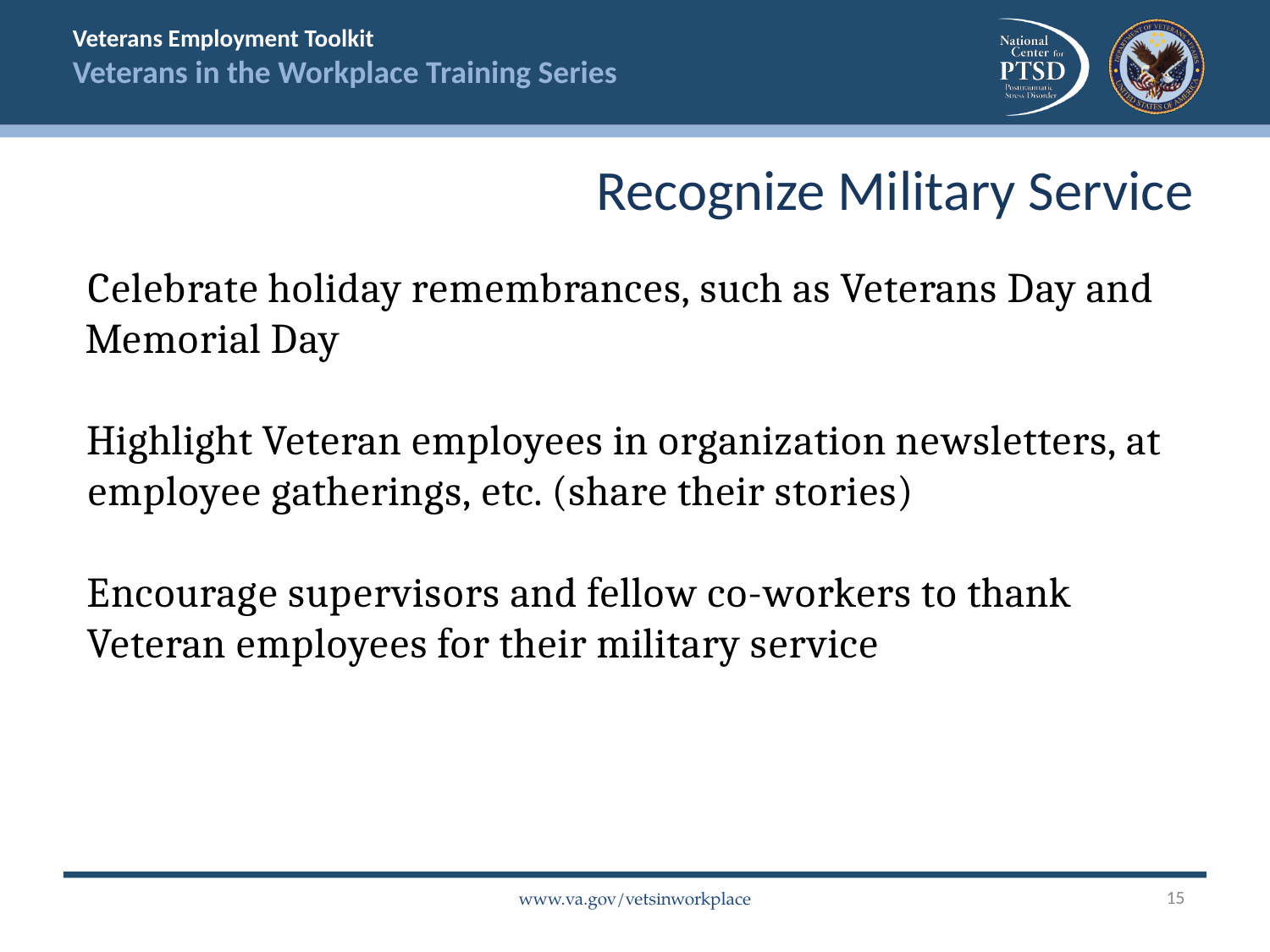

Recognize Military Service
Celebrate holiday remembrances, such as Veterans Day and Memorial Day

Highlight Veteran employees in organization newsletters, at employee gatherings, etc. (share their stories)

Encourage supervisors and fellow co-workers to thank Veteran employees for their military service

15